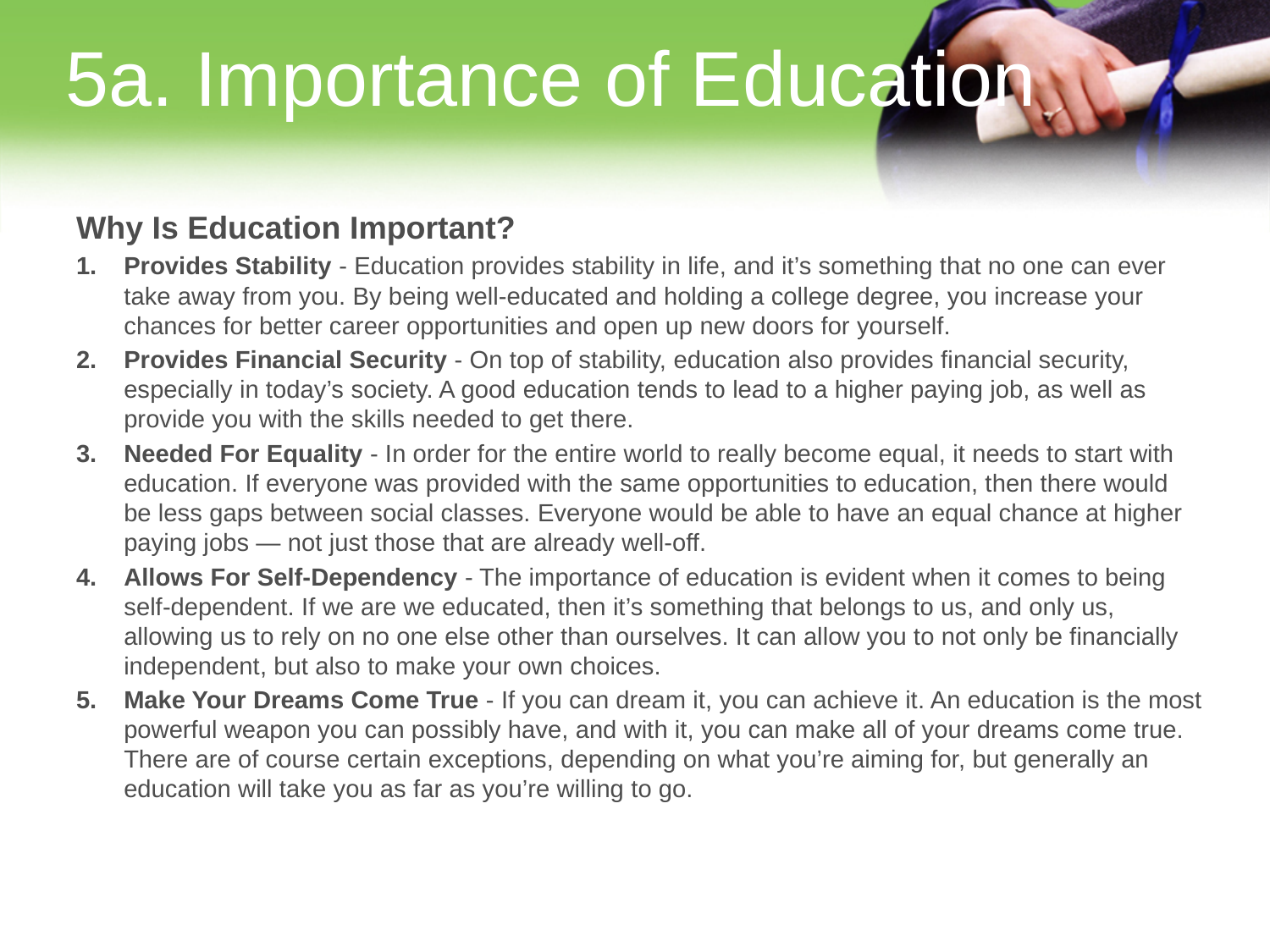

5a. Importance of Education
Why Is Education Important?
Provides Stability - Education provides stability in life, and it’s something that no one can ever take away from you. By being well-educated and holding a college degree, you increase your chances for better career opportunities and open up new doors for yourself.
Provides Financial Security - On top of stability, education also provides financial security, especially in today’s society. A good education tends to lead to a higher paying job, as well as provide you with the skills needed to get there.
Needed For Equality - In order for the entire world to really become equal, it needs to start with education. If everyone was provided with the same opportunities to education, then there would be less gaps between social classes. Everyone would be able to have an equal chance at higher paying jobs — not just those that are already well-off.
Allows For Self-Dependency - The importance of education is evident when it comes to being self-dependent. If we are we educated, then it’s something that belongs to us, and only us, allowing us to rely on no one else other than ourselves. It can allow you to not only be financially independent, but also to make your own choices.
Make Your Dreams Come True - If you can dream it, you can achieve it. An education is the most powerful weapon you can possibly have, and with it, you can make all of your dreams come true. There are of course certain exceptions, depending on what you’re aiming for, but generally an education will take you as far as you’re willing to go.